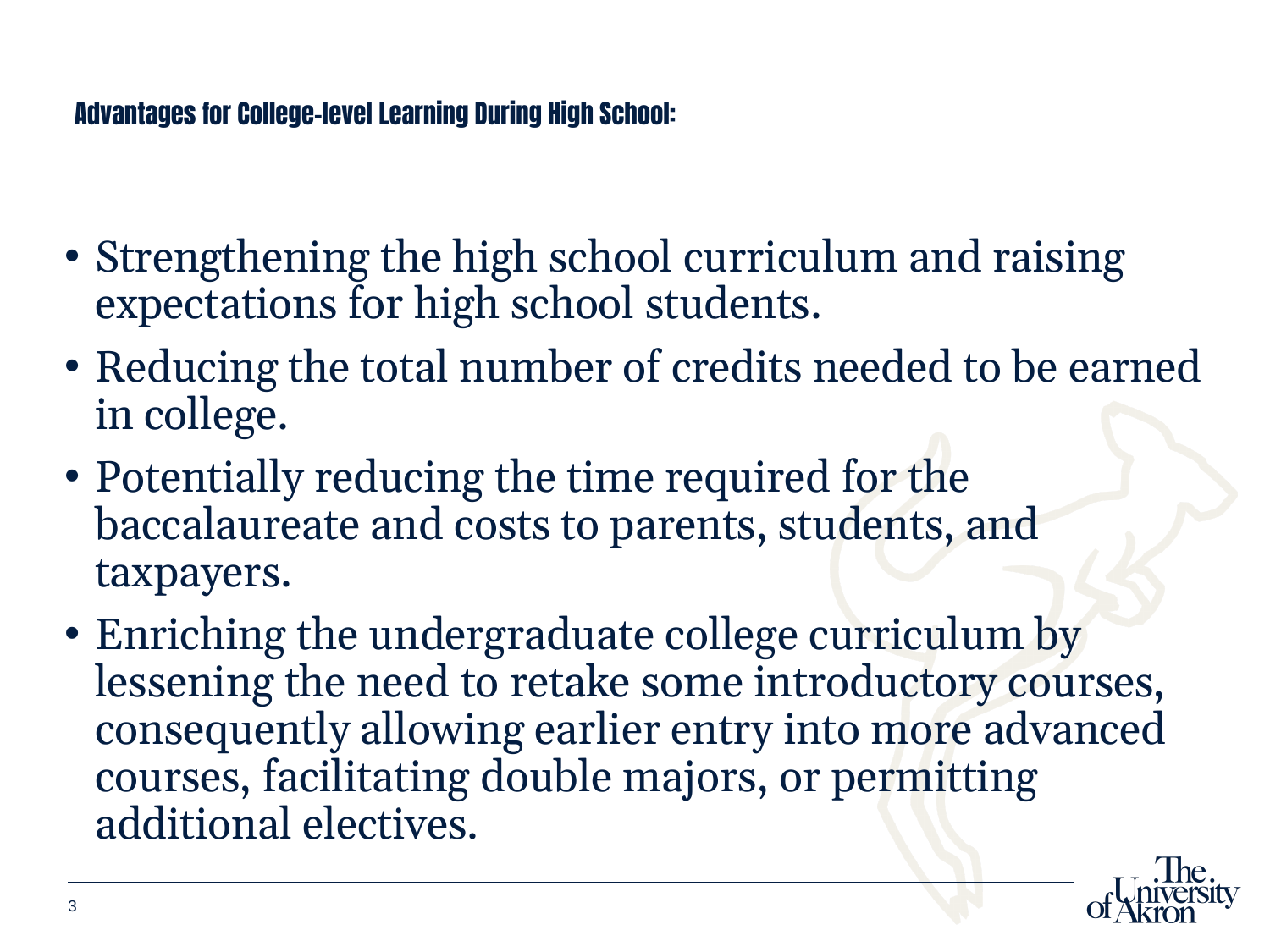

Advantages for College-level Learning During High School:
Strengthening the high school curriculum and raising expectations for high school students.
Reducing the total number of credits needed to be earned in college.
Potentially reducing the time required for the baccalaureate and costs to parents, students, and taxpayers.
Enriching the undergraduate college curriculum by lessening the need to retake some introductory courses, consequently allowing earlier entry into more advanced courses, facilitating double majors, or permitting additional electives.